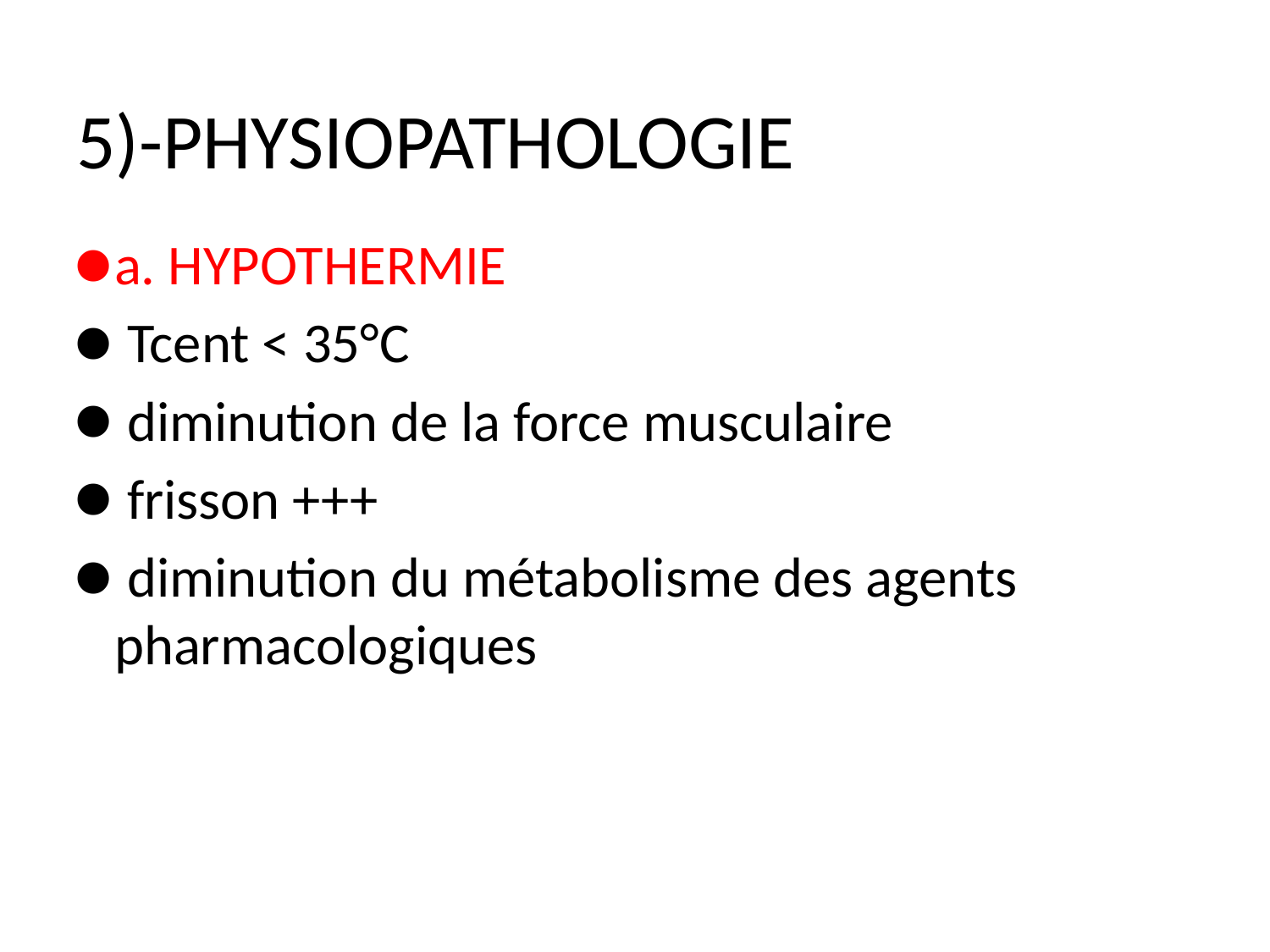

# 5)-PHYSIOPATHOLOGIE
a. HYPOTHERMIE
 Tcent < 35°C
 diminution de la force musculaire
 frisson +++
 diminution du métabolisme des agents pharmacologiques